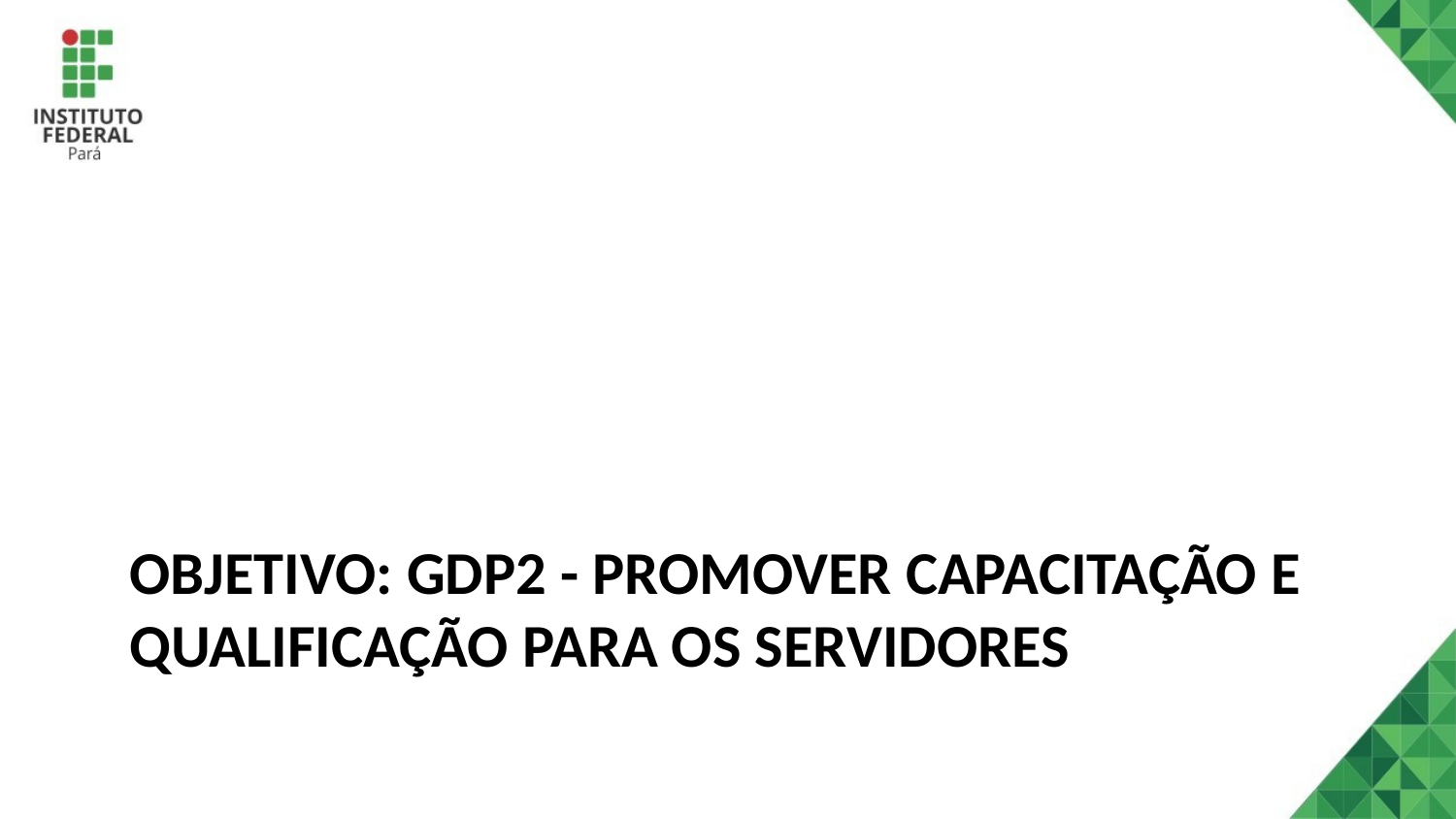

# Objetivo: GDP2 - Promover capacitação e qualificação para os servidores